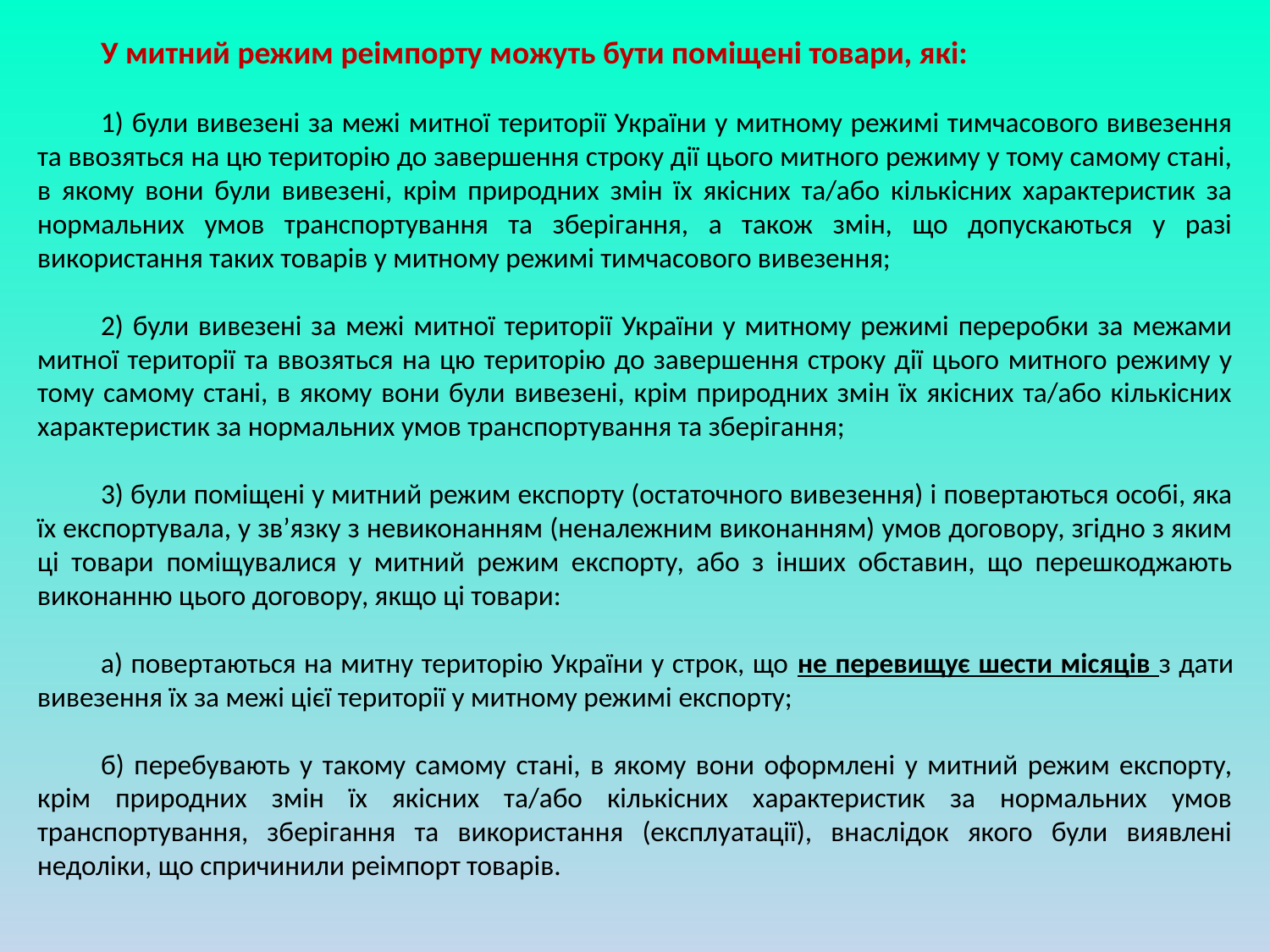

У митний режим реімпорту можуть бути поміщені товари, які:

1) були вивезені за межі митної території України у митному режимі тимчасового вивезення та ввозяться на цю територію до завершення строку дії цього митного режиму у тому самому стані, в якому вони були вивезені, крім природних змін їх якісних та/або кількісних характеристик за нормальних умов транспортування та зберігання, а також змін, що допускаються у разі використання таких товарів у митному режимі тимчасового вивезення;

2) були вивезені за межі митної території України у митному режимі переробки за межами митної території та ввозяться на цю територію до завершення строку дії цього митного режиму у тому самому стані, в якому вони були вивезені, крім природних змін їх якісних та/або кількісних характеристик за нормальних умов транспортування та зберігання;

3) були поміщені у митний режим експорту (остаточного вивезення) і повертаються особі, яка їх експортувала, у зв’язку з невиконанням (неналежним виконанням) умов договору, згідно з яким ці товари поміщувалися у митний режим експорту, або з інших обставин, що перешкоджають виконанню цього договору, якщо ці товари:

а) повертаються на митну територію України у строк, що не перевищує шести місяців з дати вивезення їх за межі цієї території у митному режимі експорту;

б) перебувають у такому самому стані, в якому вони оформлені у митний режим експорту, крім природних змін їх якісних та/або кількісних характеристик за нормальних умов транспортування, зберігання та використання (експлуатації), внаслідок якого були виявлені недоліки, що спричинили реімпорт товарів.